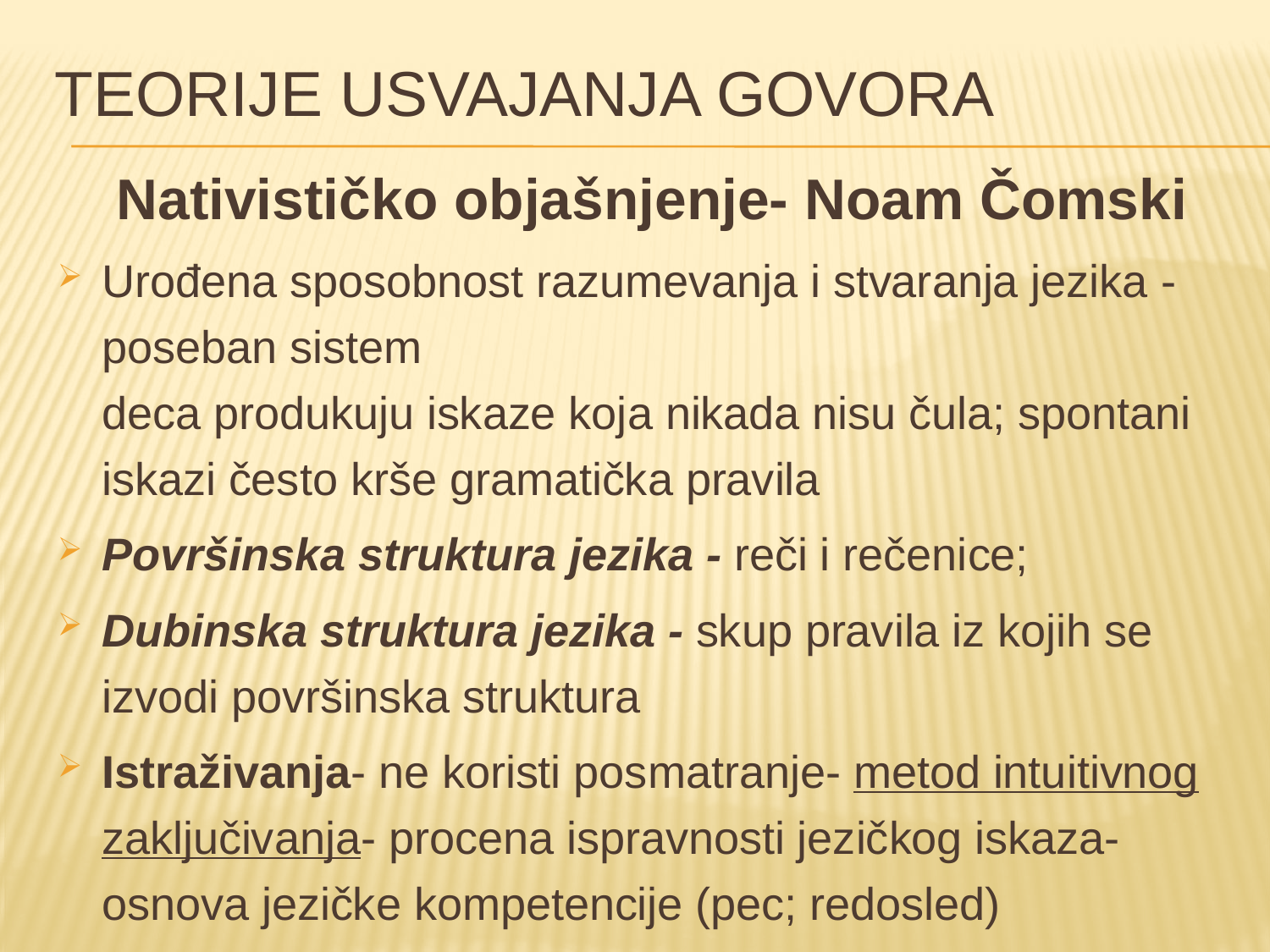

# Teorije usvajanja govora
Nativističko objašnjenje- Noam Čomski
Urođena sposobnost razumevanja i stvaranja jezika - poseban sistem
deca produkuju iskaze koja nikada nisu čula; spontani iskazi često krše gramatička pravila
Površinska struktura jezika - reči i rečenice;
Dubinska struktura jezika - skup pravila iz kojih se izvodi površinska struktura
Istraživanja- ne koristi posmatranje- metod intuitivnog zaključivanja- procena ispravnosti jezičkog iskaza- osnova jezičke kompetencije (pec; redosled)